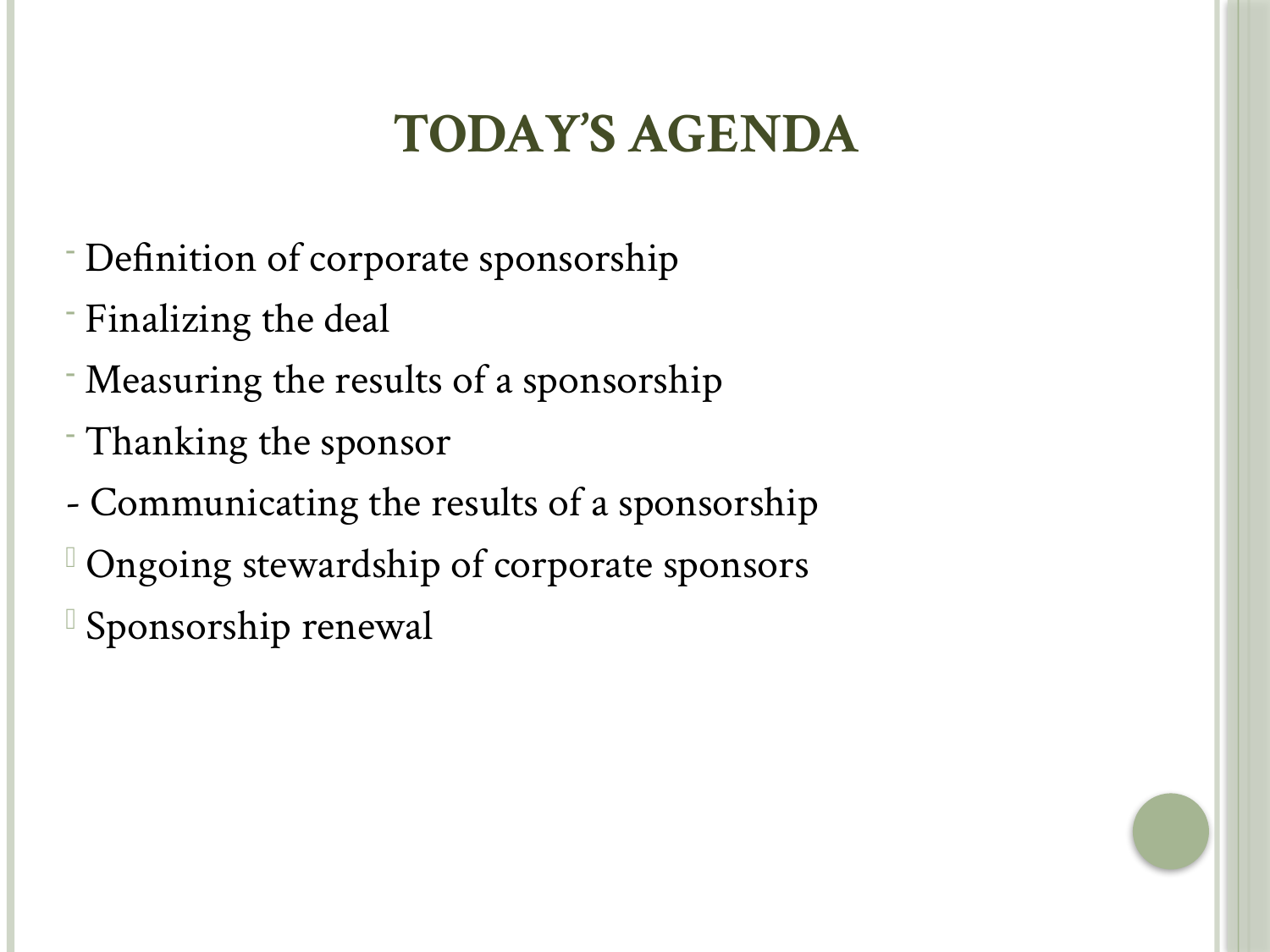

# TODAY’S AGENDA
 Definition of corporate sponsorship
 Finalizing the deal
 Measuring the results of a sponsorship
 Thanking the sponsor
- Communicating the results of a sponsorship
 Ongoing stewardship of corporate sponsors
 Sponsorship renewal